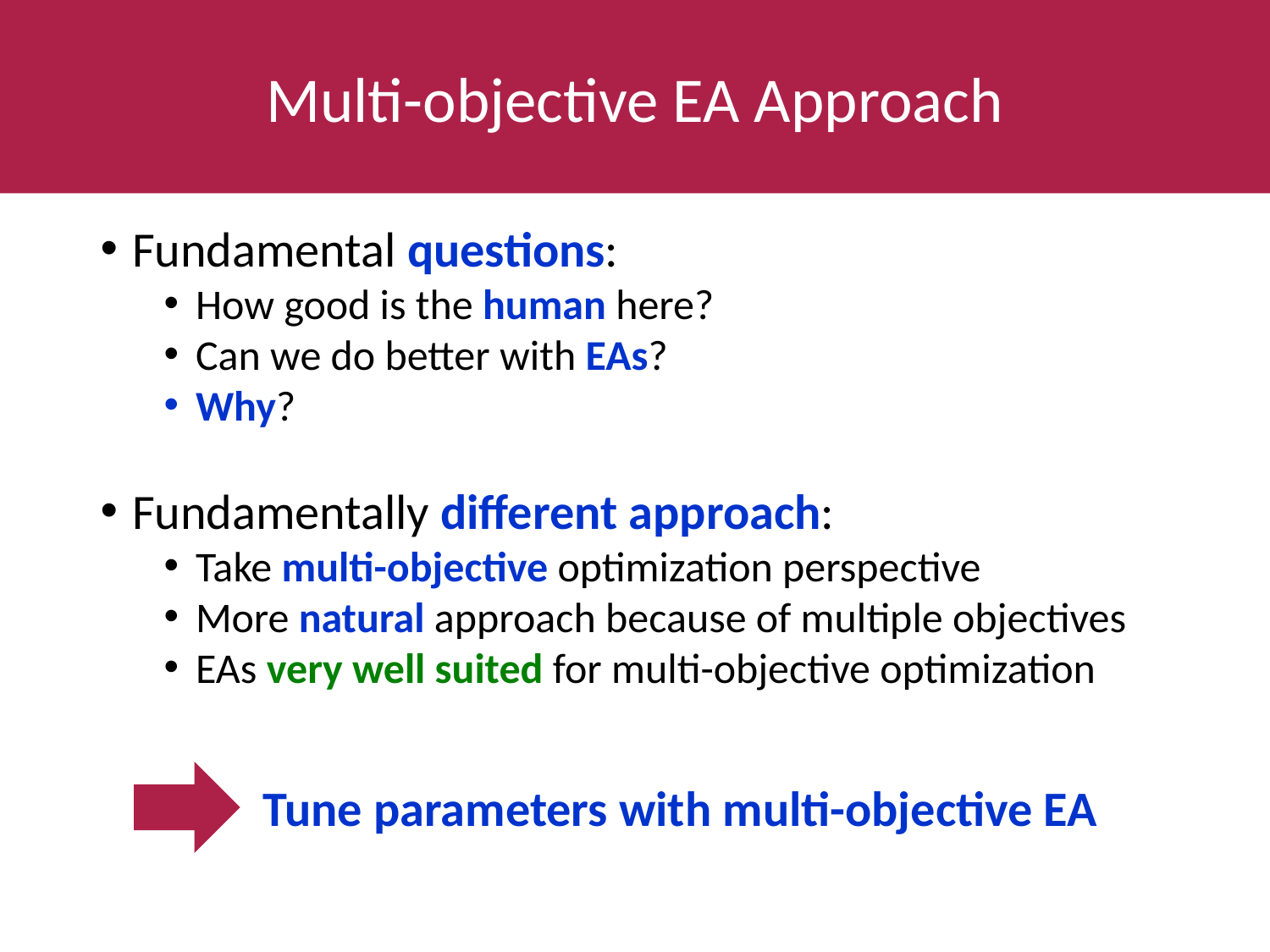

Multi-objective EA Approach
Fundamental questions:
How good is the human here?
Can we do better with EAs?
Why?

Fundamentally different approach:
Take multi-objective optimization perspective
More natural approach because of multiple objectives
EAs very well suited for multi-objective optimization

Tune parameters with multi-objective EA